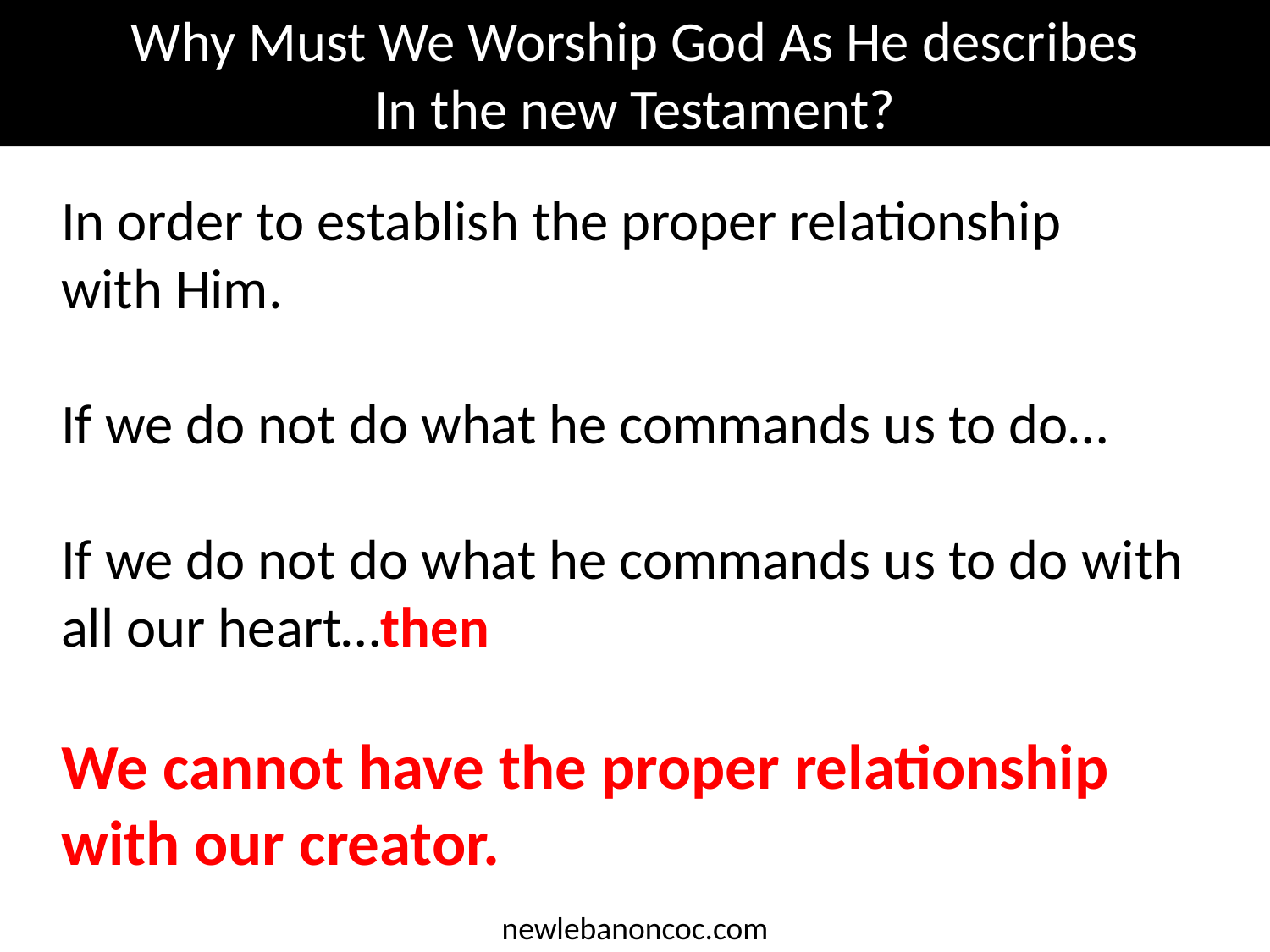

Why Must We Worship God As He describes
In the new Testament?
In order to establish the proper relationship       with Him.

If we do not do what he commands us to do…

If we do not do what he commands us to do with all our heart…then

We cannot have the proper relationship with our creator.

newlebanoncoc.com